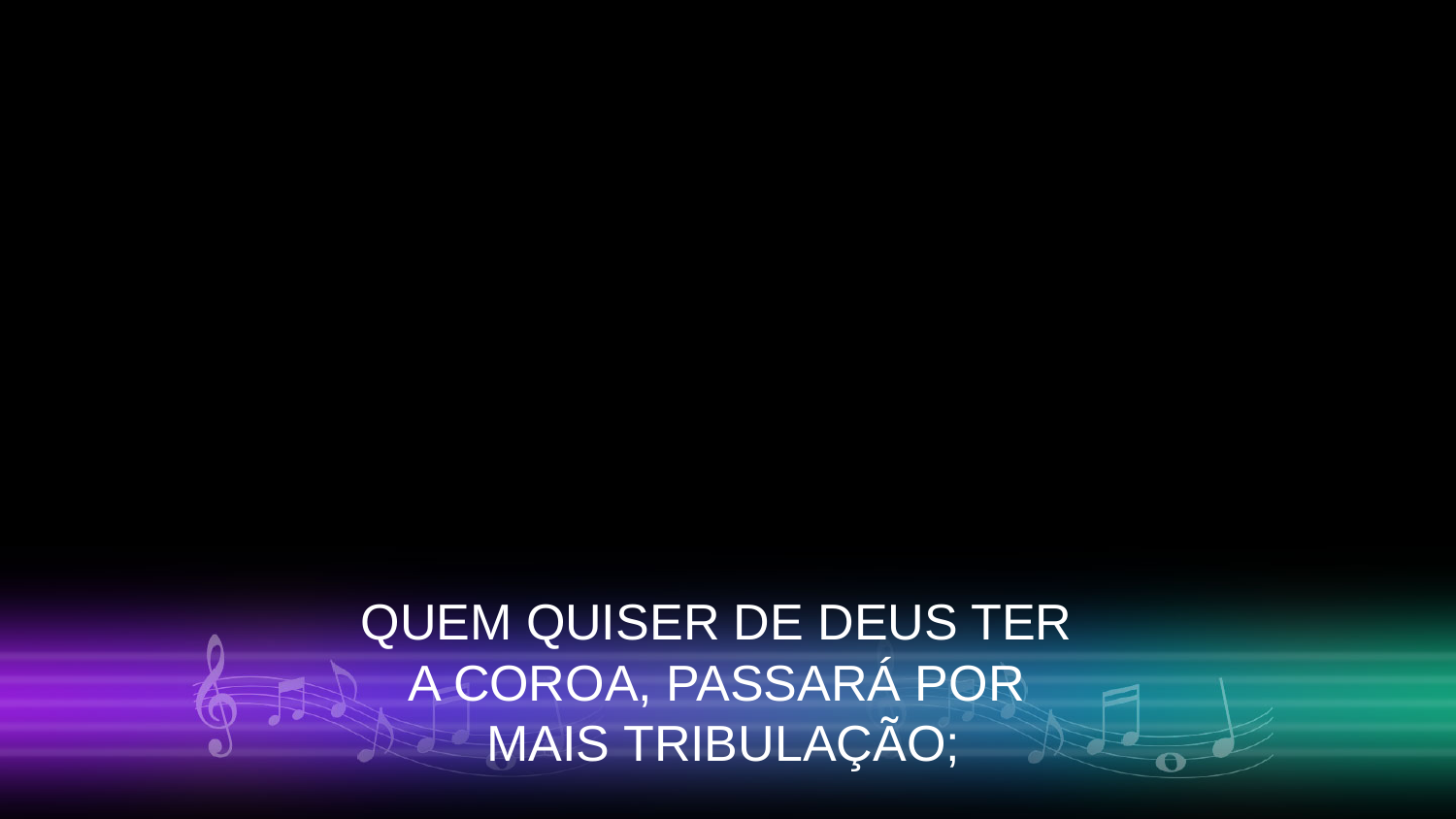

QUEM QUISER DE DEUS TER
A COROA, PASSARÁ POR
MAIS TRIBULAÇÃO;